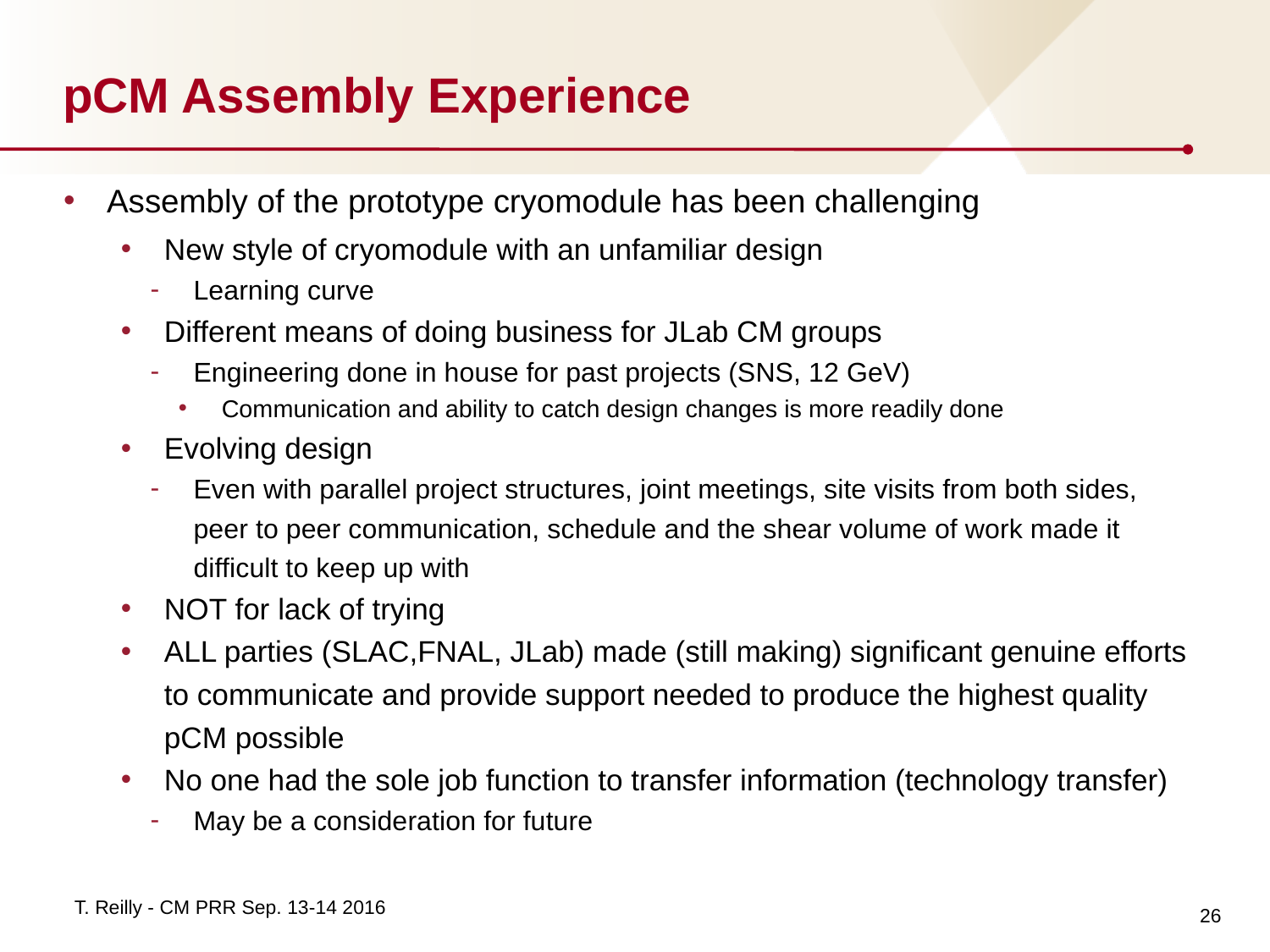

# pCM Assembly Experience
Assembly of the prototype cryomodule has been challenging
New style of cryomodule with an unfamiliar design
Learning curve
Different means of doing business for JLab CM groups
Engineering done in house for past projects (SNS, 12 GeV)
Communication and ability to catch design changes is more readily done
Evolving design
Even with parallel project structures, joint meetings, site visits from both sides, peer to peer communication, schedule and the shear volume of work made it difficult to keep up with
NOT for lack of trying
ALL parties (SLAC,FNAL, JLab) made (still making) significant genuine efforts to communicate and provide support needed to produce the highest quality pCM possible
No one had the sole job function to transfer information (technology transfer)
May be a consideration for future

26
T. Reilly - CM PRR Sep. 13-14 2016